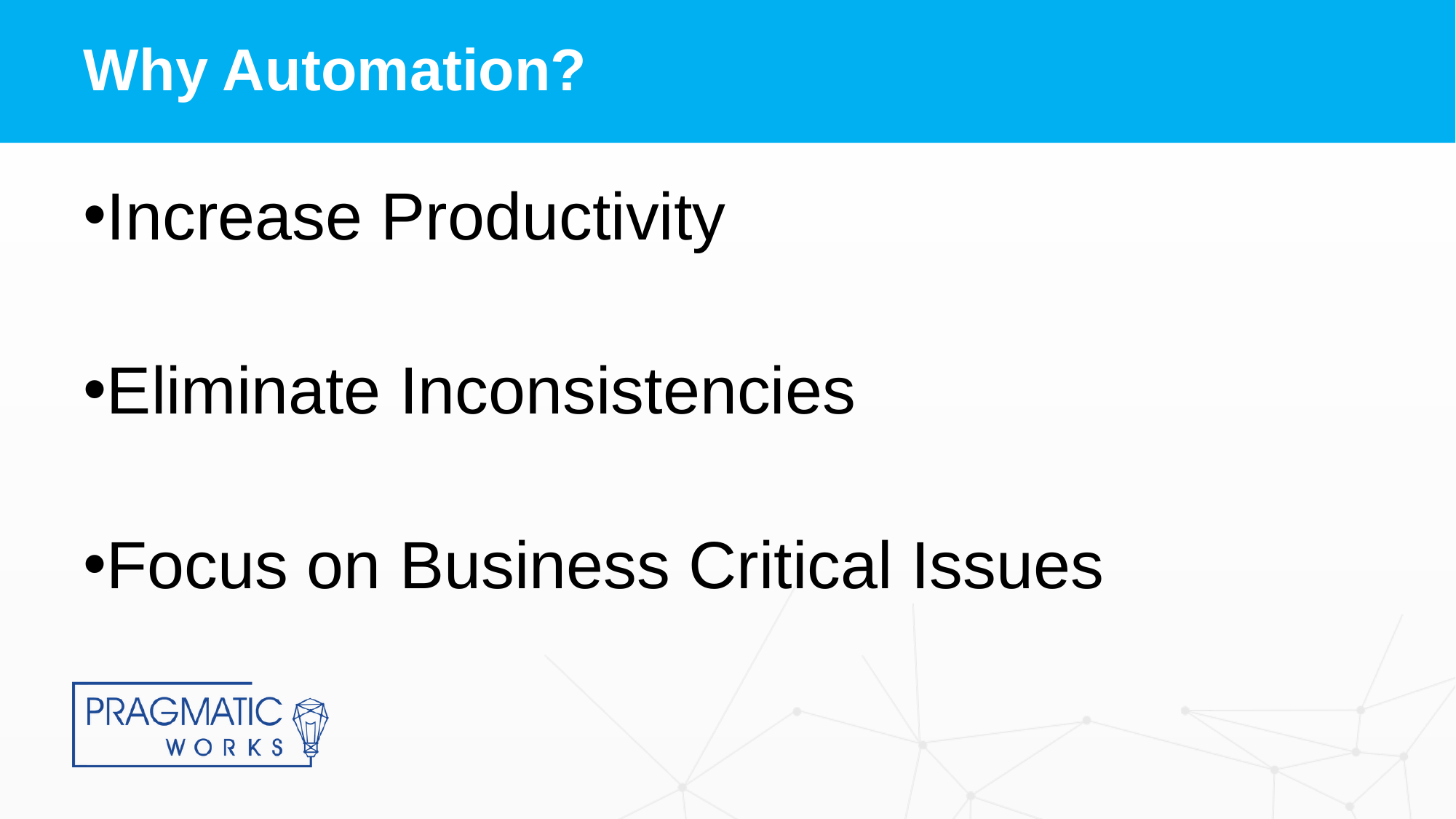

# Why Automation?
Increase Productivity

Eliminate Inconsistencies

Focus on Business Critical Issues